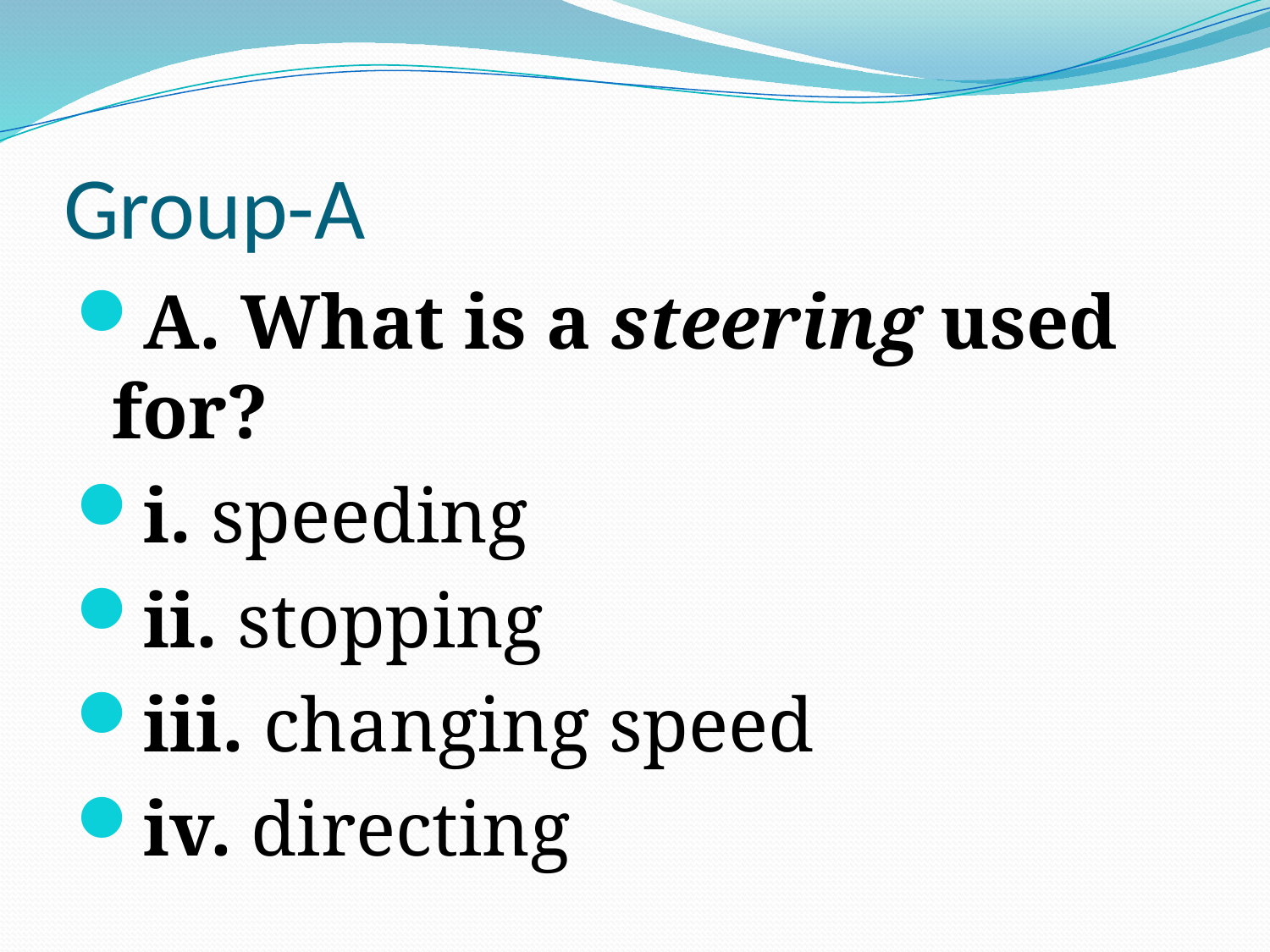

# Group-A
A. What is a steering used for?
i. speeding
ii. stopping
iii. changing speed
iv. directing